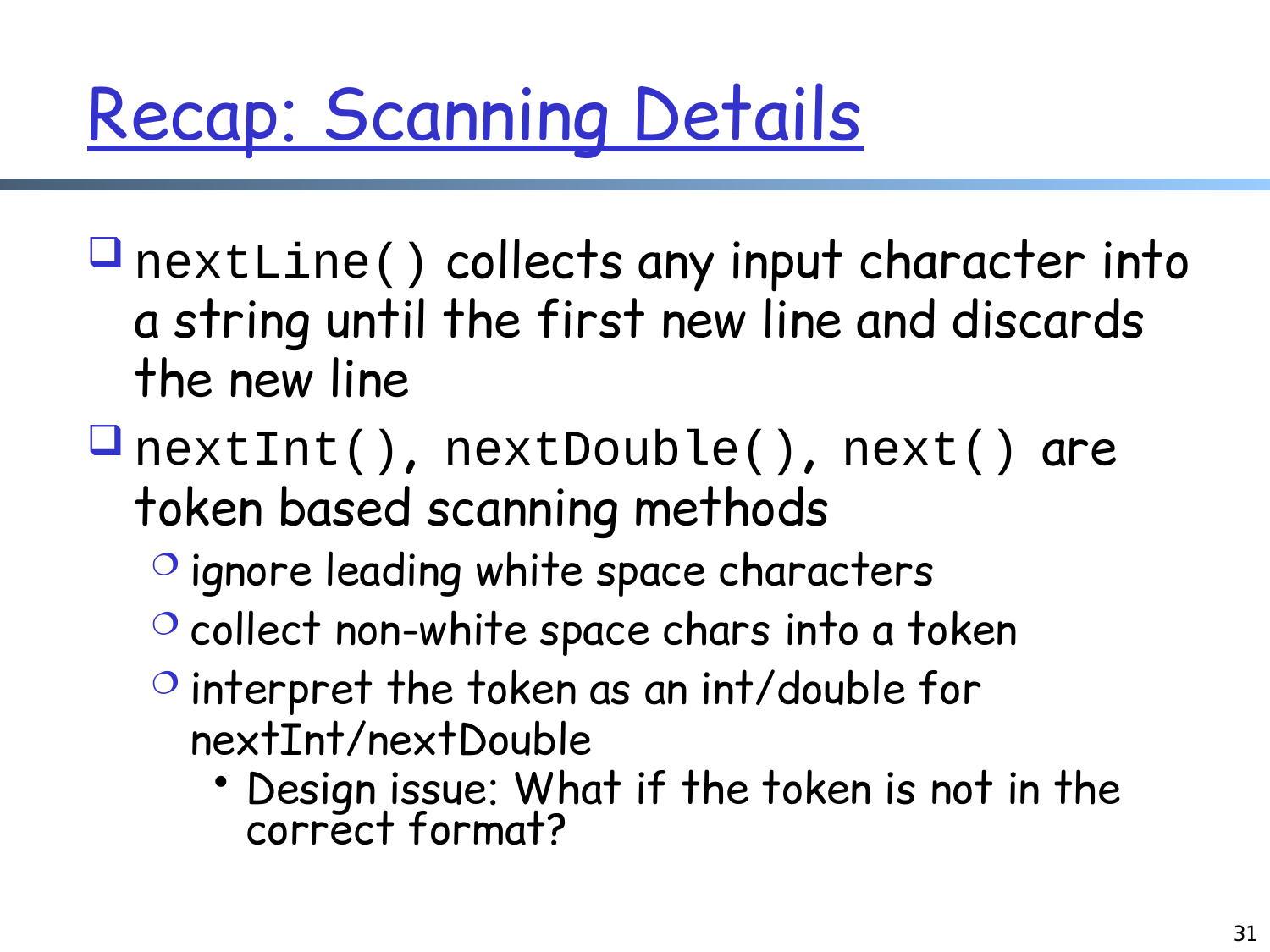

# Recap: Scanning Details
nextLine() collects any input character into a string until the first new line and discards the new line
nextInt(), nextDouble(), next() are token based scanning methods
ignore leading white space characters
collect non-white space chars into a token
interpret the token as an int/double for nextInt/nextDouble
Design issue: What if the token is not in the correct format?
31